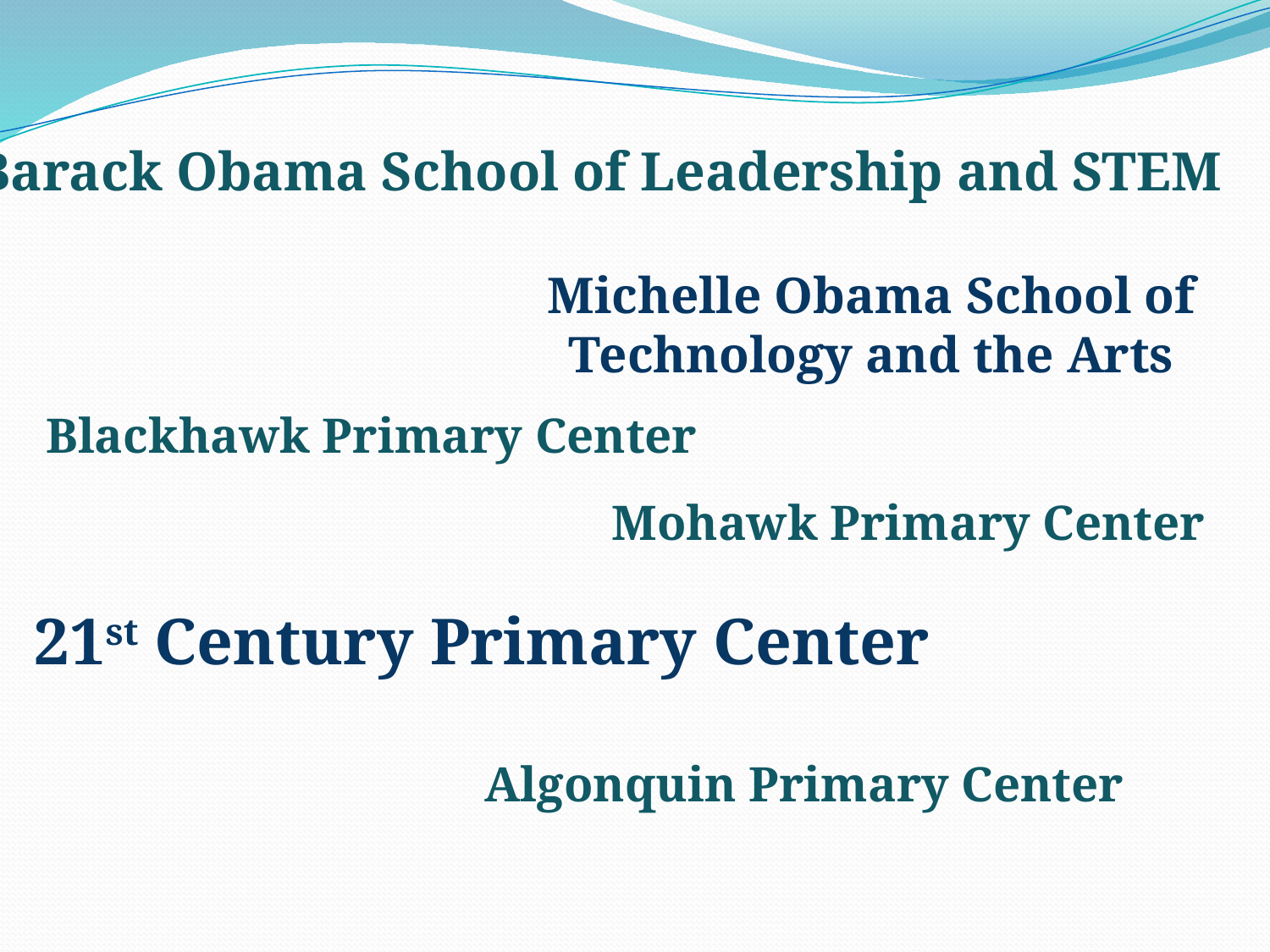

Barack Obama School of Leadership and STEM
Michelle Obama School of
Technology and the Arts
Blackhawk Primary Center
Mohawk Primary Center
21st Century Primary Center
Algonquin Primary Center